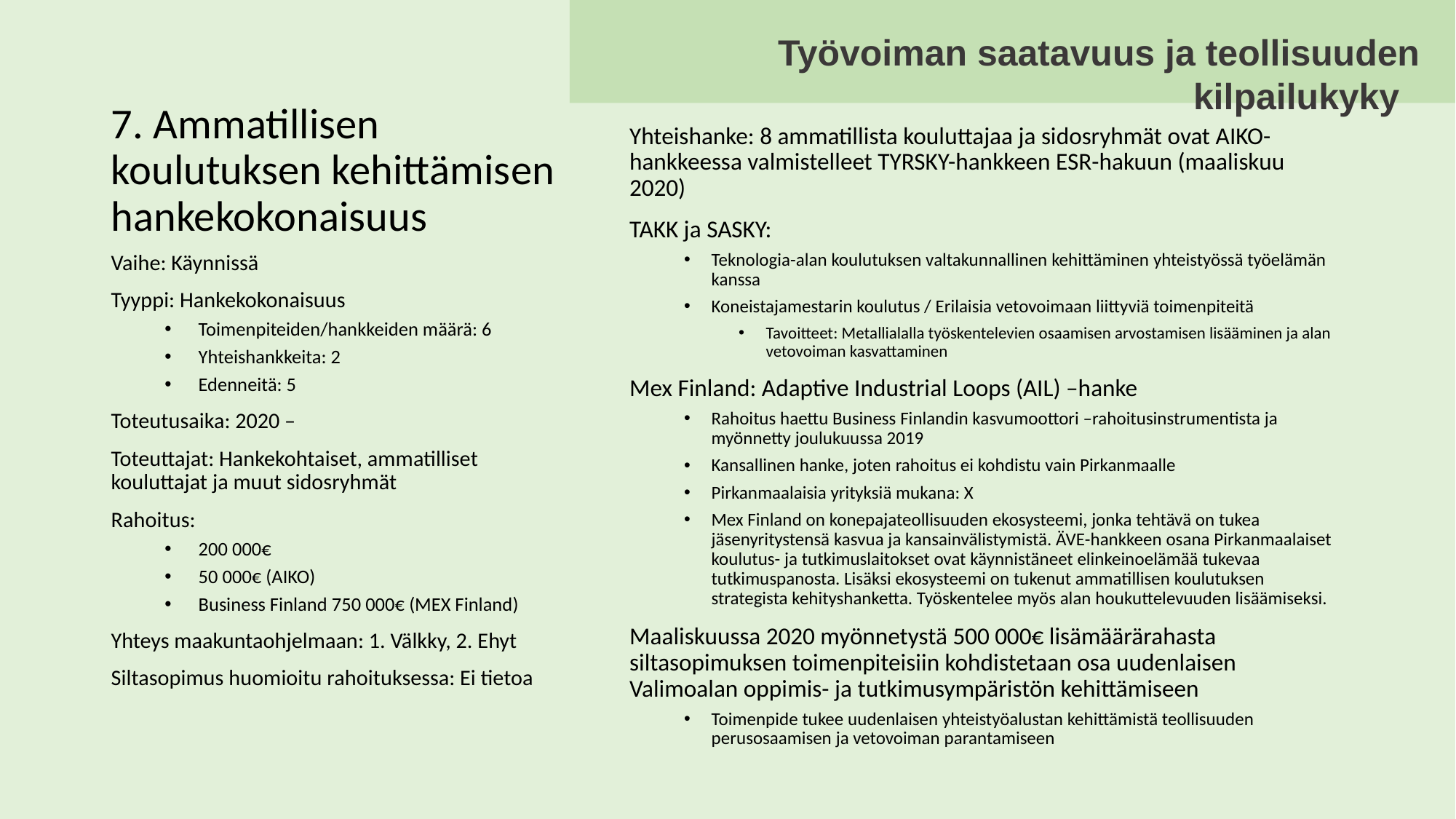

Työvoiman saatavuus ja teollisuuden kilpailukyky
# 7. Ammatillisen koulutuksen kehittämisen hankekokonaisuus
Yhteishanke: 8 ammatillista kouluttajaa ja sidosryhmät ovat AIKO-hankkeessa valmistelleet TYRSKY-hankkeen ESR-hakuun (maaliskuu 2020)
TAKK ja SASKY:
Teknologia-alan koulutuksen valtakunnallinen kehittäminen yhteistyössä työelämän kanssa
Koneistajamestarin koulutus / Erilaisia vetovoimaan liittyviä toimenpiteitä
Tavoitteet: Metallialalla työskentelevien osaamisen arvostamisen lisääminen ja alan vetovoiman kasvattaminen
Mex Finland: Adaptive Industrial Loops (AIL) –hanke
Rahoitus haettu Business Finlandin kasvumoottori –rahoitusinstrumentista ja myönnetty joulukuussa 2019
Kansallinen hanke, joten rahoitus ei kohdistu vain Pirkanmaalle
Pirkanmaalaisia yrityksiä mukana: X
Mex Finland on konepajateollisuuden ekosysteemi, jonka tehtävä on tukea jäsenyritystensä kasvua ja kansainvälistymistä. ÄVE-hankkeen osana Pirkanmaalaiset koulutus- ja tutkimuslaitokset ovat käynnistäneet elinkeinoelämää tukevaa tutkimuspanosta. Lisäksi ekosysteemi on tukenut ammatillisen koulutuksen strategista kehityshanketta. Työskentelee myös alan houkuttelevuuden lisäämiseksi.
Maaliskuussa 2020 myönnetystä 500 000€ lisämäärärahasta siltasopimuksen toimenpiteisiin kohdistetaan osa uudenlaisen Valimoalan oppimis- ja tutkimusympäristön kehittämiseen
Toimenpide tukee uudenlaisen yhteistyöalustan kehittämistä teollisuuden perusosaamisen ja vetovoiman parantamiseen
Vaihe: Käynnissä
Tyyppi: Hankekokonaisuus
Toimenpiteiden/hankkeiden määrä: 6
Yhteishankkeita: 2
Edenneitä: 5
Toteutusaika: 2020 –
Toteuttajat: Hankekohtaiset, ammatilliset kouluttajat ja muut sidosryhmät
Rahoitus:
200 000€
50 000€ (AIKO)
Business Finland 750 000€ (MEX Finland)
Yhteys maakuntaohjelmaan: 1. Välkky, 2. Ehyt
Siltasopimus huomioitu rahoituksessa: Ei tietoa